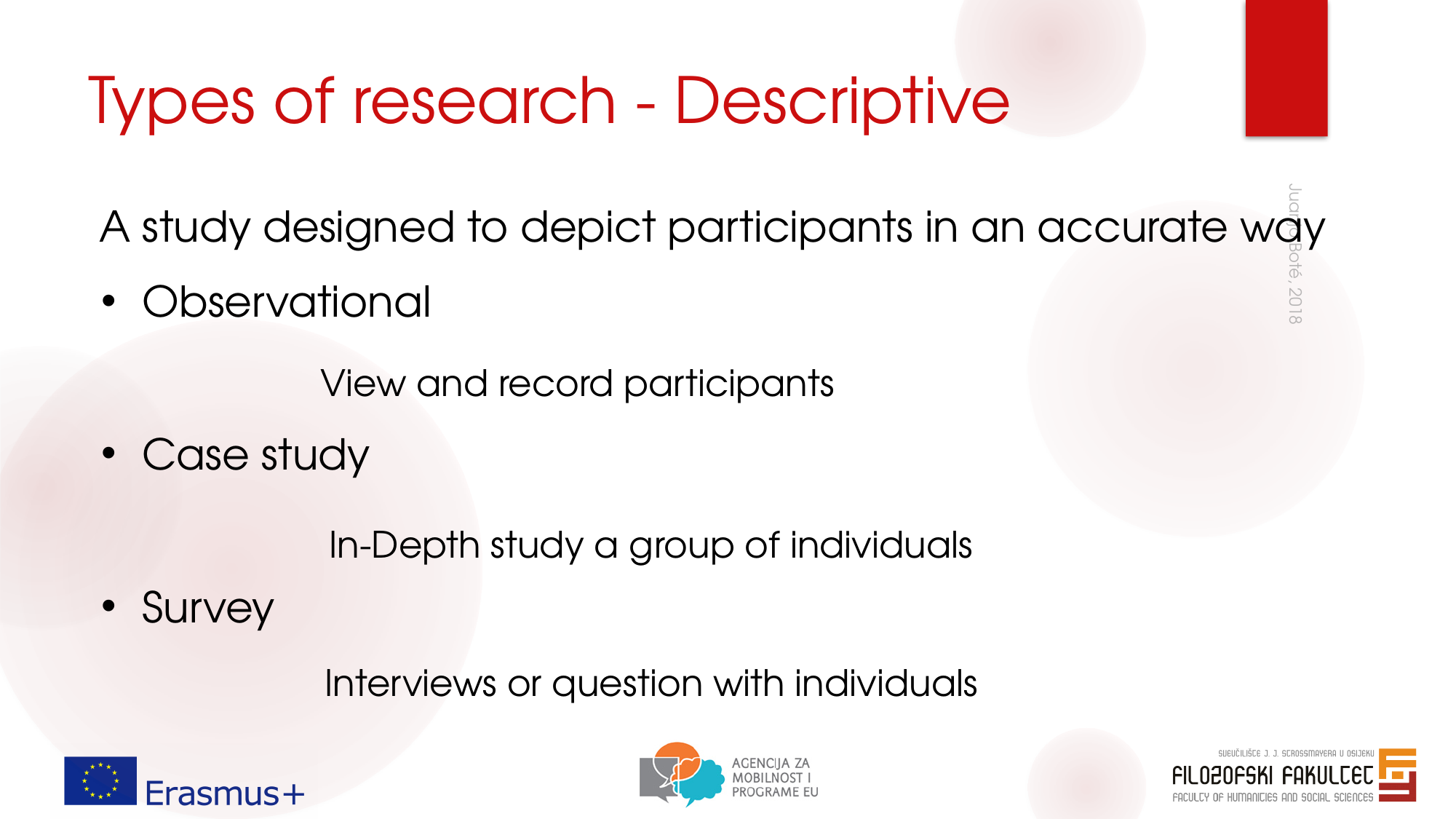

# Types of research - Descriptive
A study designed to depict participants in an accurate way
Observational

Case study

Survey
View and record participants
Juanjo Boté, 2018
In-Depth study a group of individuals
Interviews or question with individuals